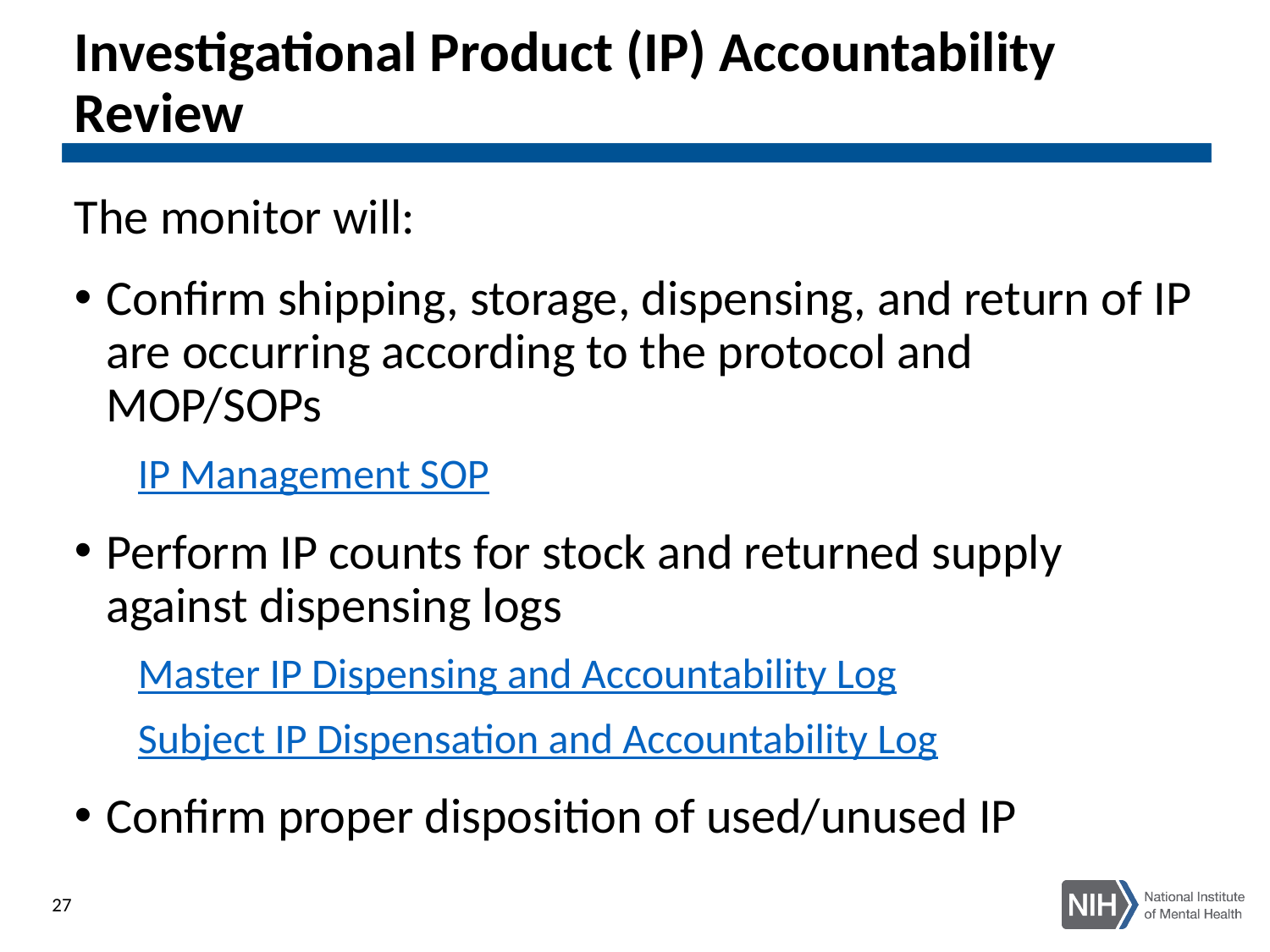

# Investigational Product (IP) Accountability Review
The monitor will:
Confirm shipping, storage, dispensing, and return of IP are occurring according to the protocol and MOP/SOPs
IP Management SOP
Perform IP counts for stock and returned supply against dispensing logs
Master IP Dispensing and Accountability Log
Subject IP Dispensation and Accountability Log
Confirm proper disposition of used/unused IP

27